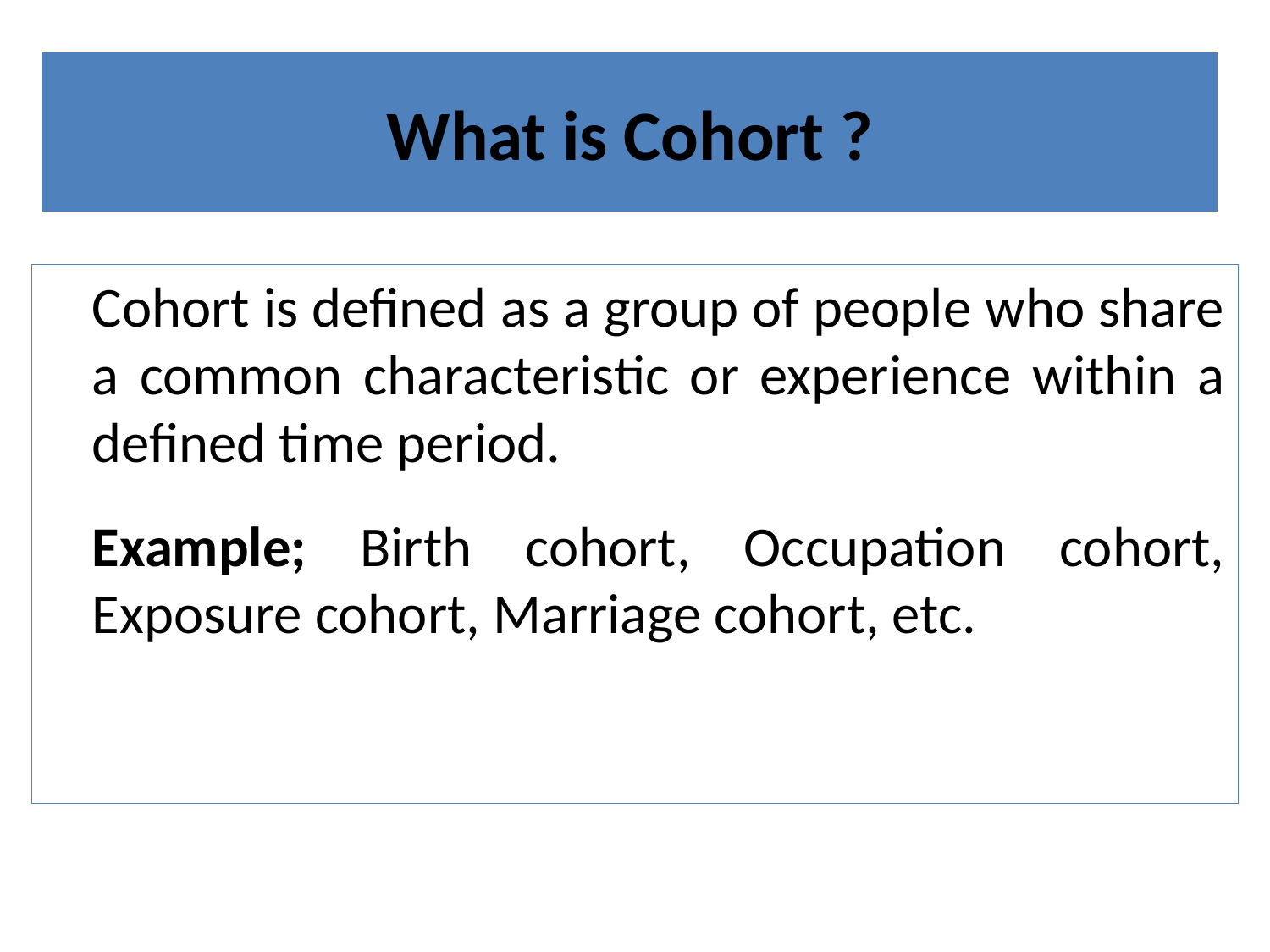

# What is Cohort ?
	Cohort is defined as a group of people who share a common characteristic or experience within a defined time period.

	Example; Birth cohort, Occupation cohort, Exposure cohort, Marriage cohort, etc.